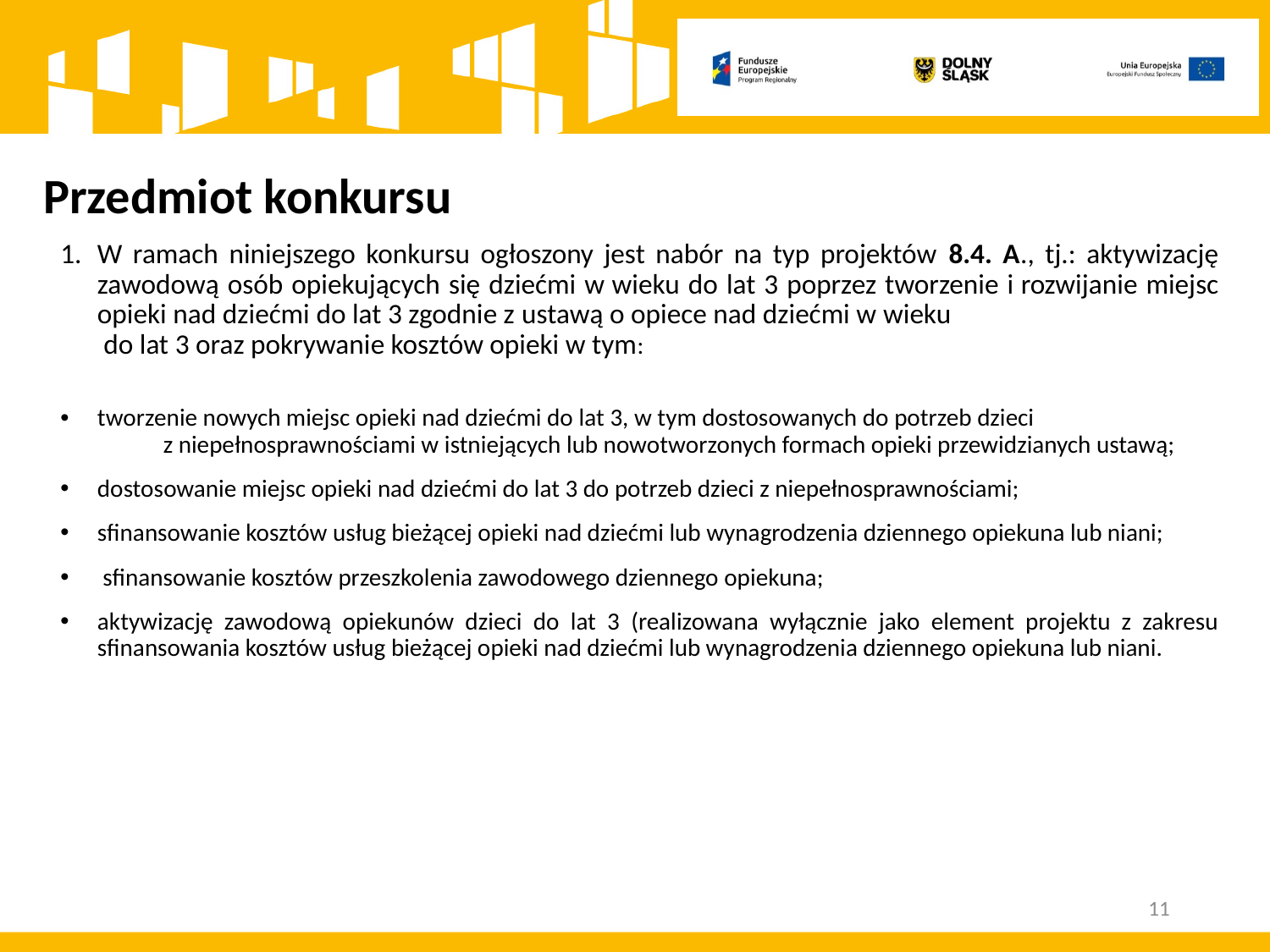

# Przedmiot konkursu
W ramach niniejszego konkursu ogłoszony jest nabór na typ projektów 8.4. A., tj.: aktywizację zawodową osób opiekujących się dziećmi w wieku do lat 3 poprzez tworzenie i rozwijanie miejsc opieki nad dziećmi do lat 3 zgodnie z ustawą o opiece nad dziećmi w wieku                                            do lat 3 oraz pokrywanie kosztów opieki w tym:

tworzenie nowych miejsc opieki nad dziećmi do lat 3, w tym dostosowanych do potrzeb dzieci                                              z niepełnosprawnościami w istniejących lub nowotworzonych formach opieki przewidzianych ustawą;
dostosowanie miejsc opieki nad dziećmi do lat 3 do potrzeb dzieci z niepełnosprawnościami;
sfinansowanie kosztów usług bieżącej opieki nad dziećmi lub wynagrodzenia dziennego opiekuna lub niani;
 sfinansowanie kosztów przeszkolenia zawodowego dziennego opiekuna;
aktywizację zawodową opiekunów dzieci do lat 3 (realizowana wyłącznie jako element projektu z zakresu sfinansowania kosztów usług bieżącej opieki nad dziećmi lub wynagrodzenia dziennego opiekuna lub niani.

11